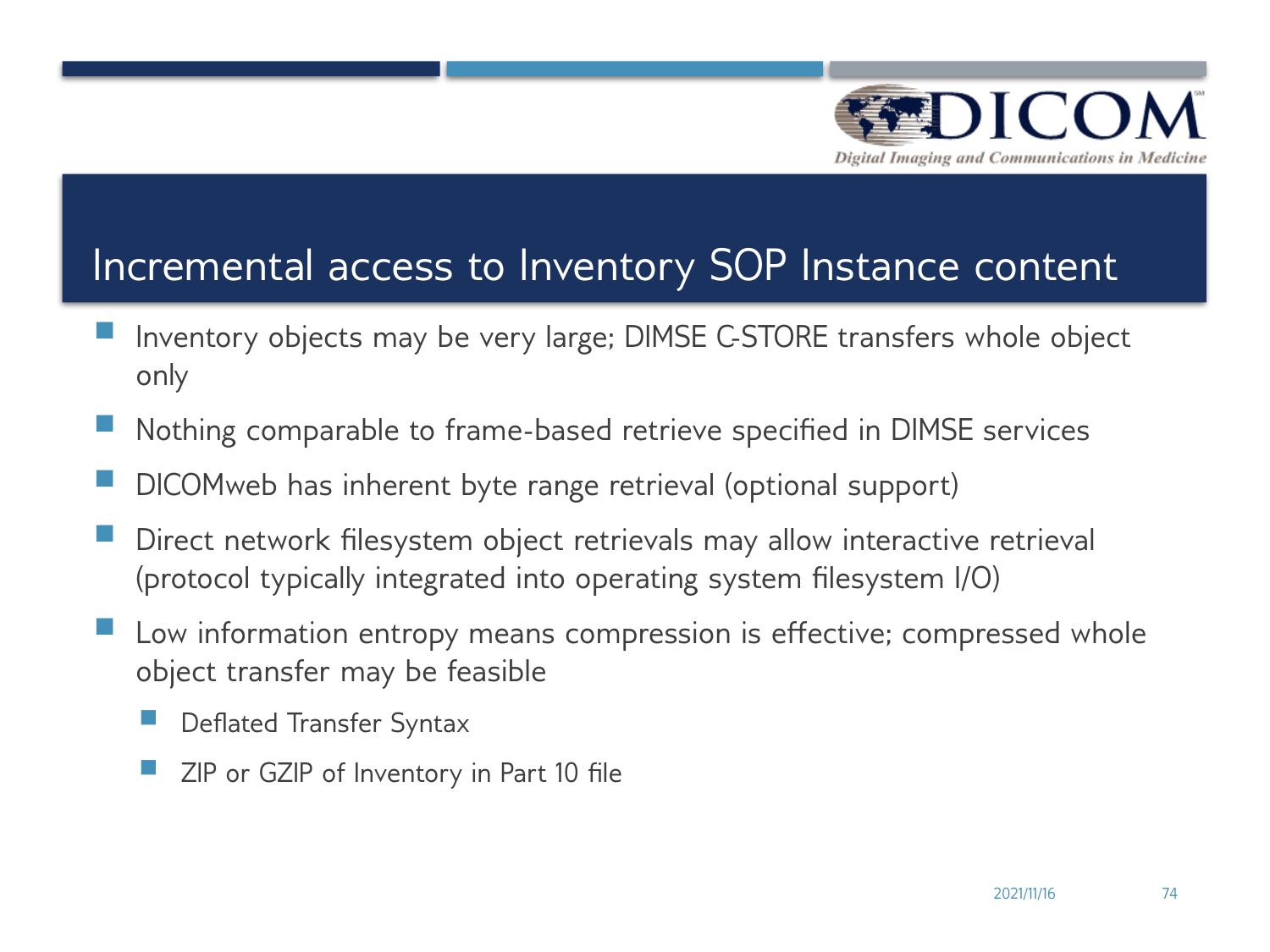

# Incremental access to Inventory SOP Instance content
Inventory objects may be very large; DIMSE C-STORE transfers whole object only
Nothing comparable to frame-based retrieve specified in DIMSE services
DICOMweb has inherent byte range retrieval (optional support)
Direct network filesystem object retrievals may allow interactive retrieval (protocol typically integrated into operating system filesystem I/O)
Low information entropy means compression is effective; compressed whole object transfer may be feasible
Deflated Transfer Syntax
ZIP or GZIP of Inventory in Part 10 file
2021/11/16
74